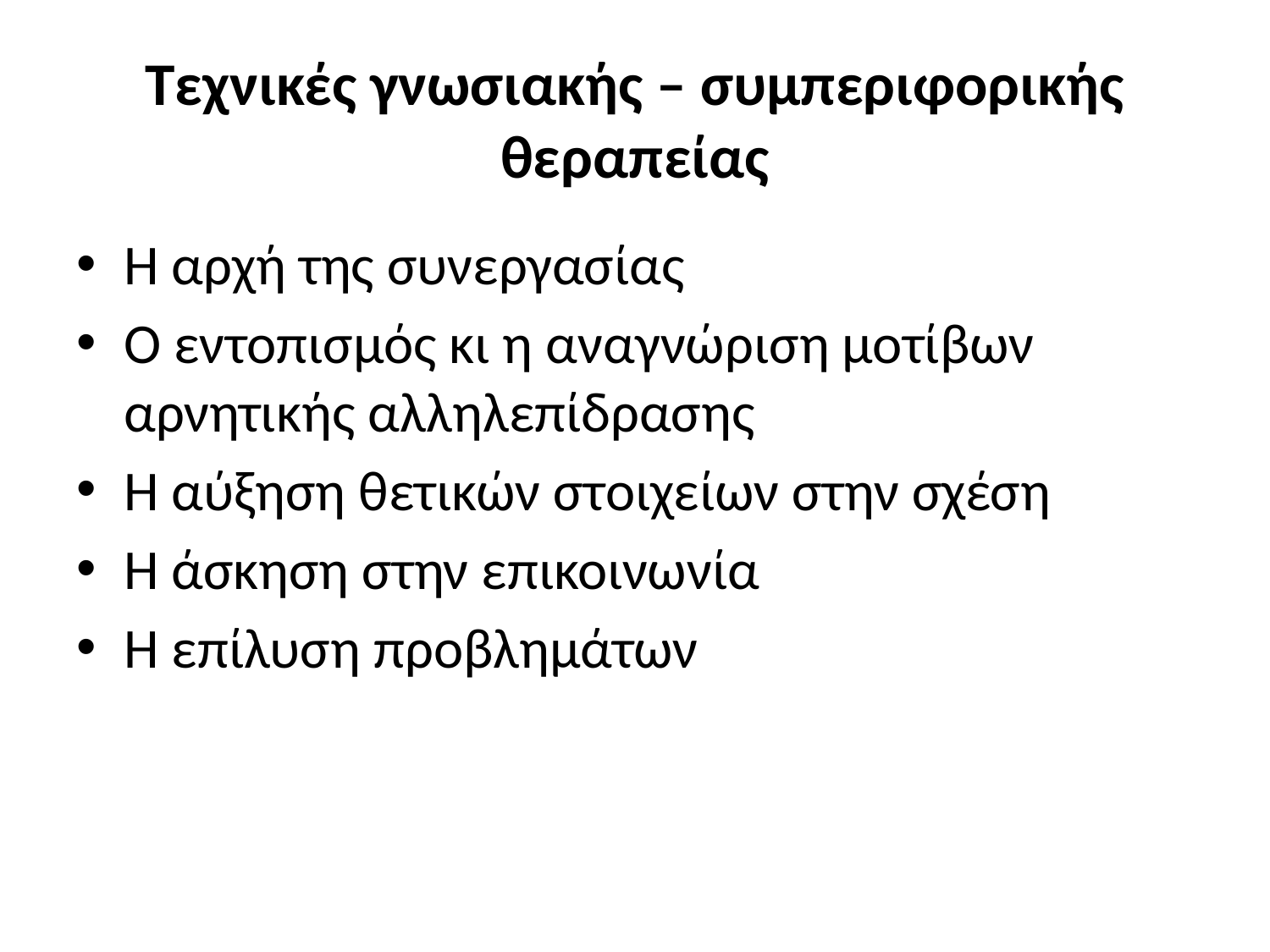

# Τεχνικές γνωσιακής – συμπεριφορικής θεραπείας
Η αρχή της συνεργασίας
Ο εντοπισμός κι η αναγνώριση μοτίβων αρνητικής αλληλεπίδρασης
Η αύξηση θετικών στοιχείων στην σχέση
Η άσκηση στην επικοινωνία
Η επίλυση προβλημάτων